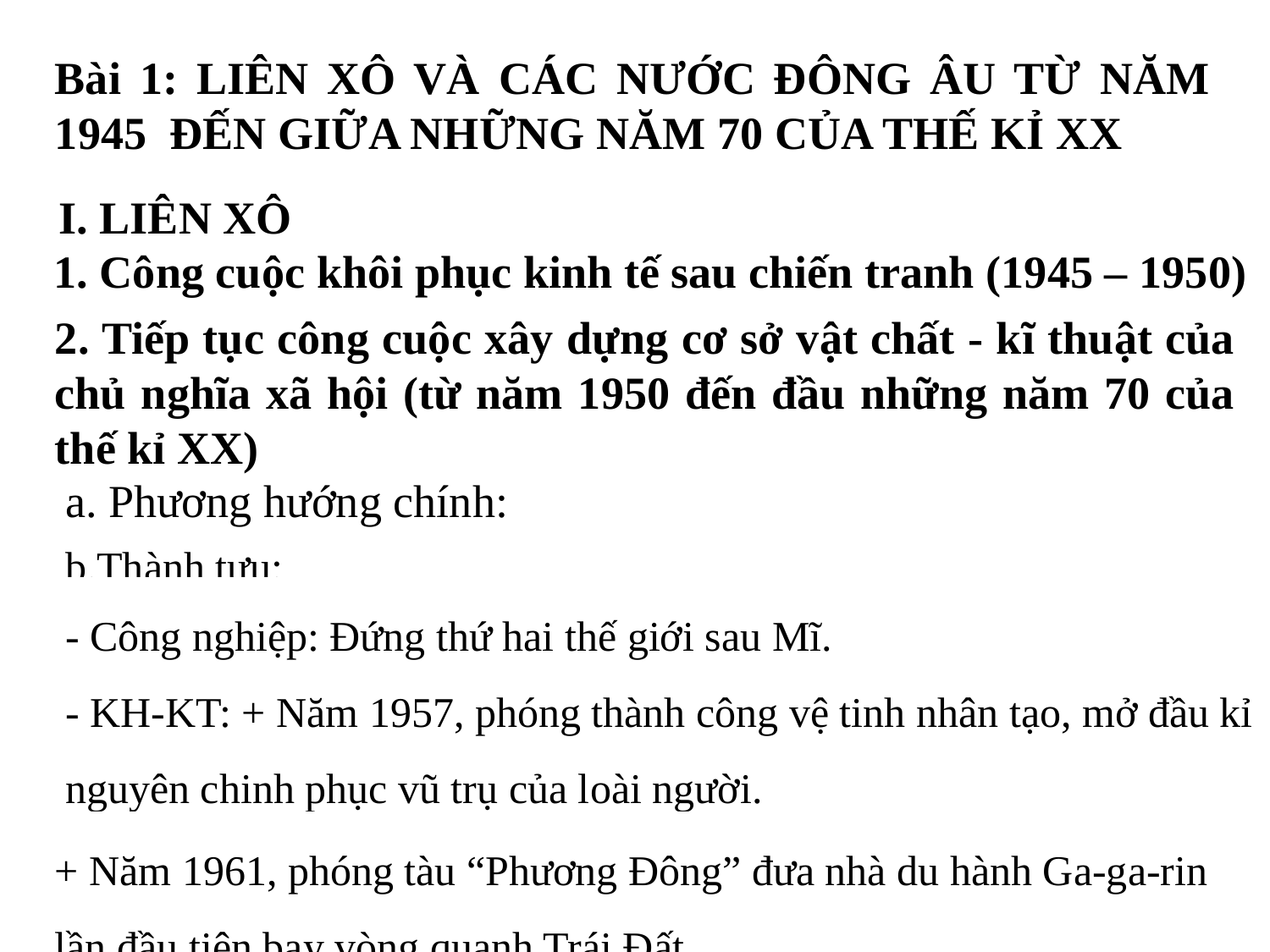

Bài 1: LIÊN XÔ VÀ CÁC NƯỚC ĐÔNG ÂU TỪ NĂM 1945  ĐẾN GIỮA NHỮNG NĂM 70 CỦA THẾ KỈ XX
I. LIÊN XÔ
1. Công cuộc khôi phục kinh tế sau chiến tranh (1945 – 1950)
2. Tiếp tục công cuộc xây dựng cơ sở vật chất - kĩ thuật của chủ nghĩa xã hội (từ năm 1950 đến đầu những năm 70 của thế kỉ XX)
a. Phương hướng chính:
b.Thành tựu:
- Công nghiệp: Đứng thứ hai thế giới sau Mĩ.
- KH-KT: + Năm 1957, phóng thành công vệ tinh nhân tạo, mở đầu kỉ nguyên chinh phục vũ trụ của loài người.
+ Năm 1961, phóng tàu “Phương Đông” đưa nhà du hành Ga-ga-rin lần đầu tiên bay vòng quanh Trái Đất.